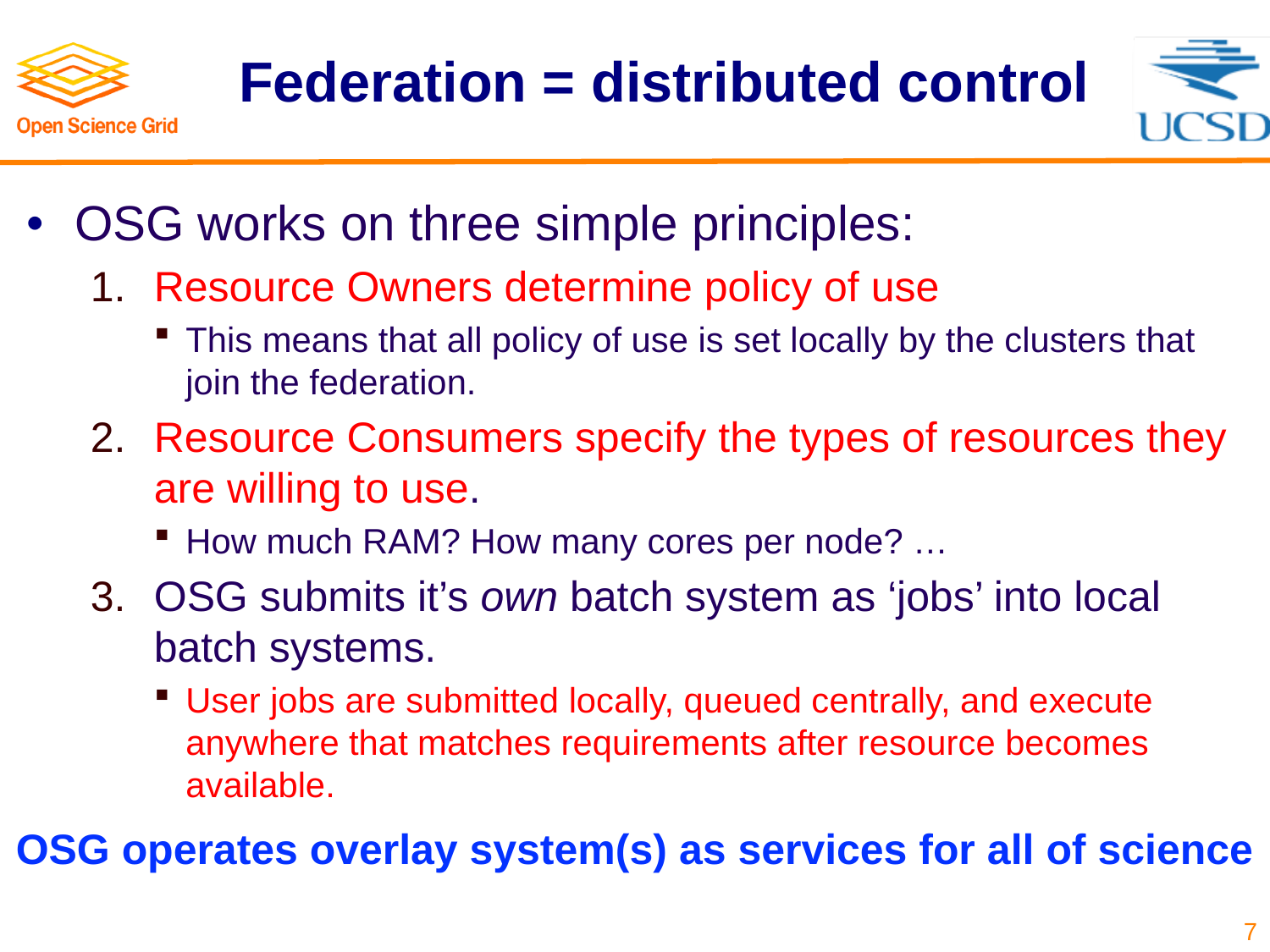

# Federation = distributed control
OSG works on three simple principles:
Resource Owners determine policy of use
This means that all policy of use is set locally by the clusters that join the federation.
Resource Consumers specify the types of resources they are willing to use.
How much RAM? How many cores per node? …
OSG submits it’s own batch system as ‘jobs’ into local batch systems.
User jobs are submitted locally, queued centrally, and execute anywhere that matches requirements after resource becomes available.
OSG operates overlay system(s) as services for all of science
7